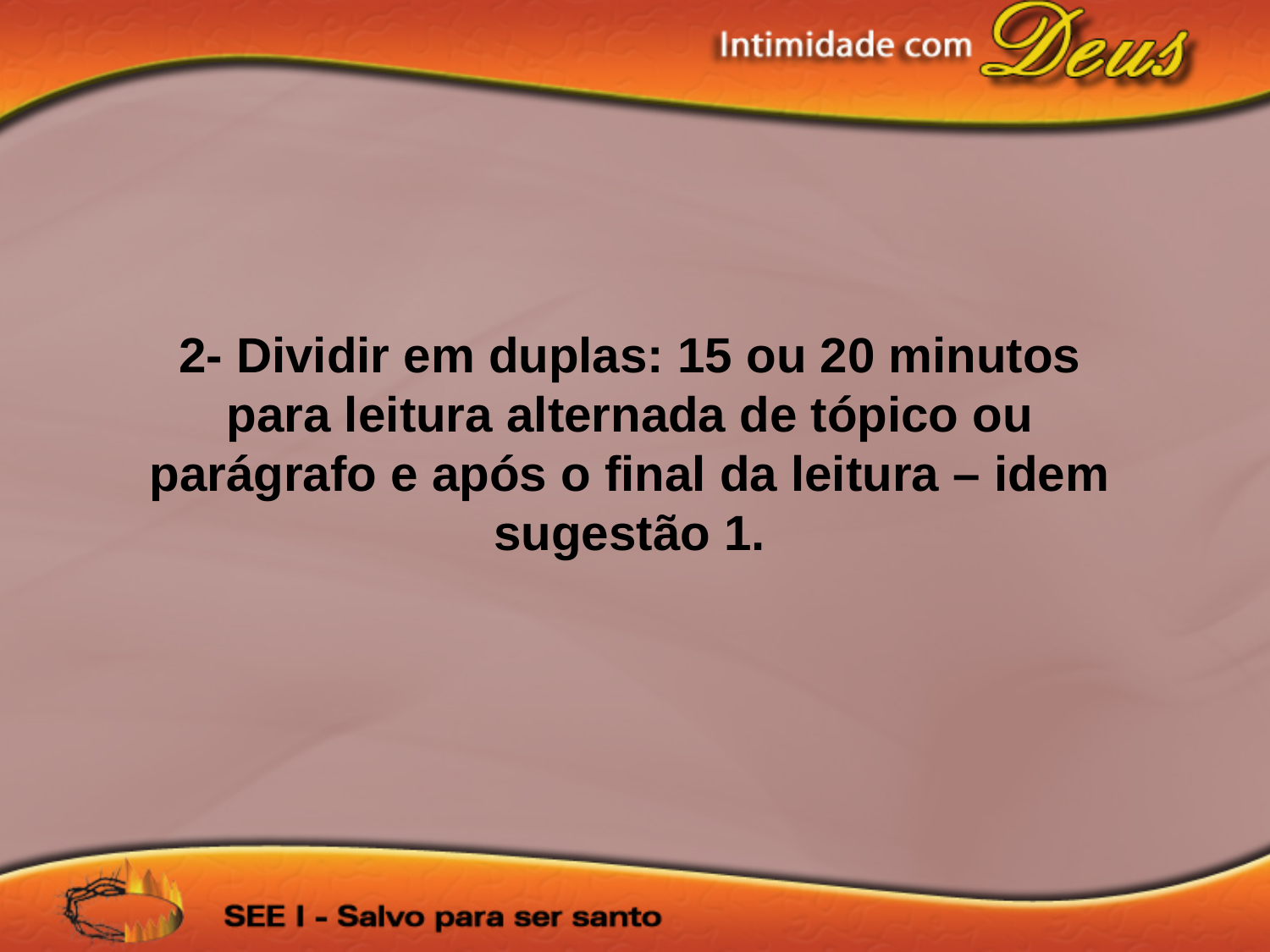

2- Dividir em duplas: 15 ou 20 minutos para leitura alternada de tópico ou parágrafo e após o final da leitura – idem sugestão 1.